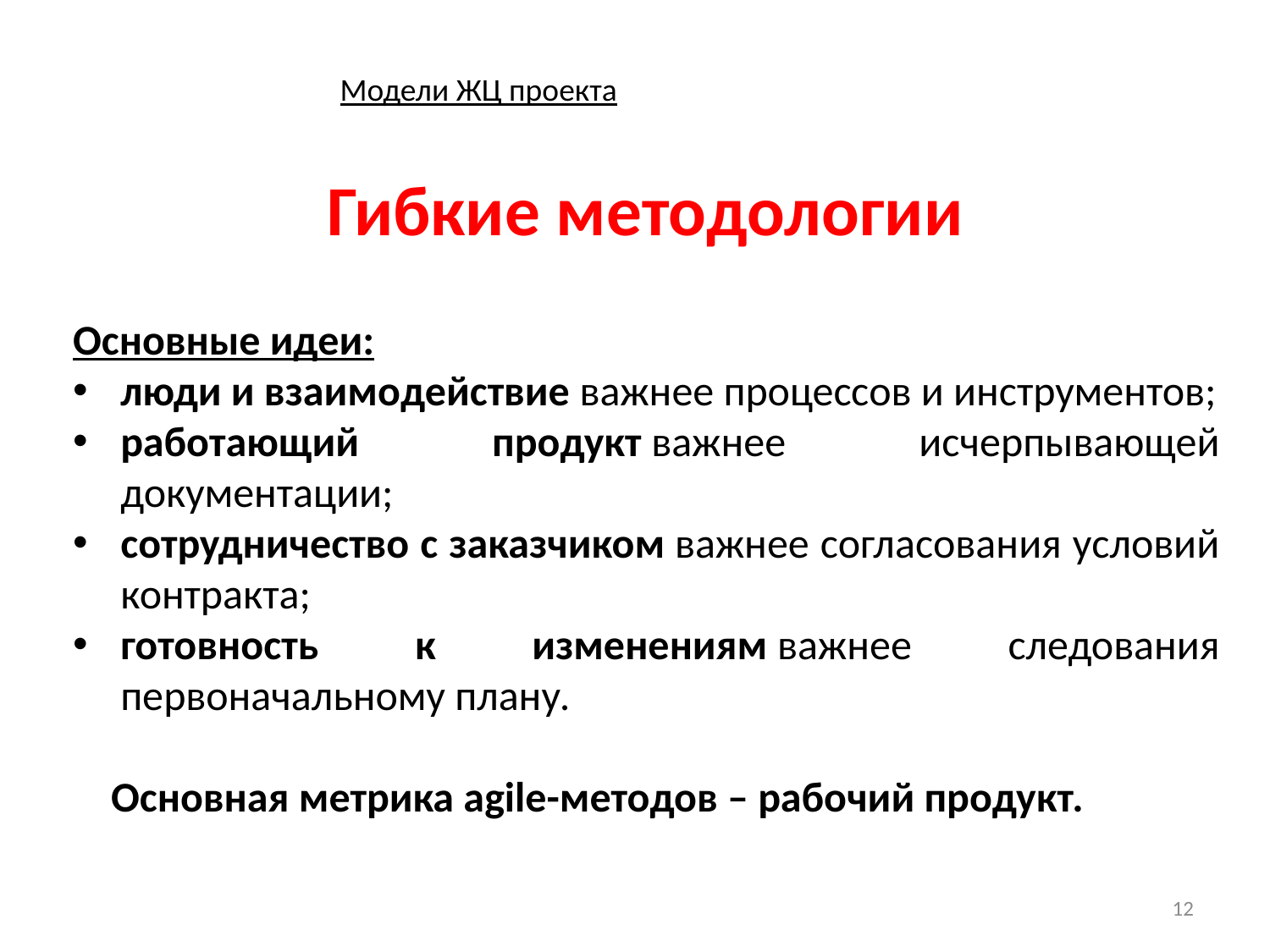

Модели ЖЦ проекта
Гибкие методологии
Основные идеи:
люди и взаимодействие важнее процессов и инструментов;
работающий продукт важнее исчерпывающей документации;
сотрудничество с заказчиком важнее согласования условий контракта;
готовность к изменениям важнее следования первоначальному плану.

    Основная метрика agile-методов – рабочий продукт.
12